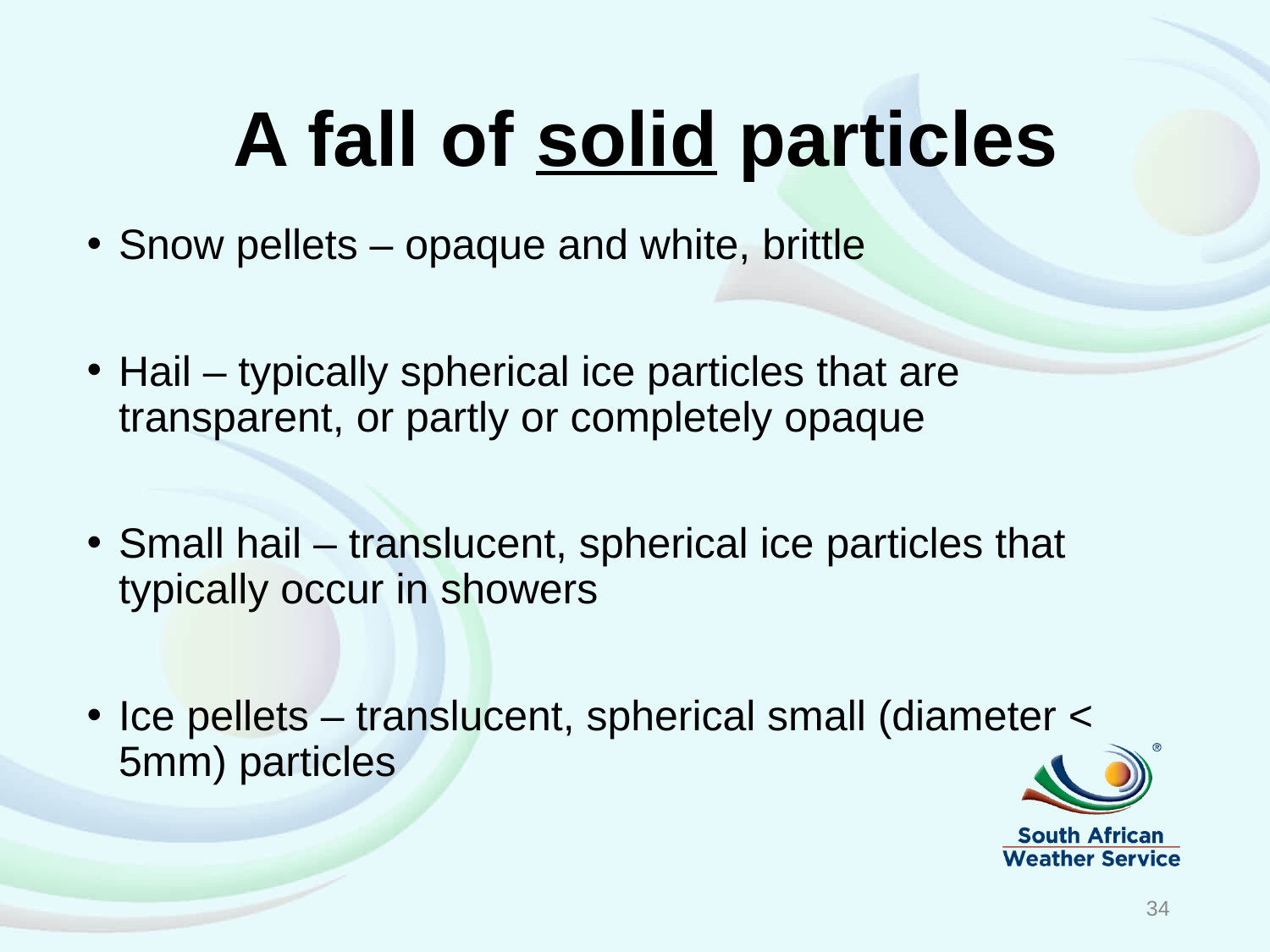

# A fall of solid particles
Snow pellets – opaque and white, brittle

Hail – typically spherical ice particles that are transparent, or partly or completely opaque

Small hail – translucent, spherical ice particles that typically occur in showers

Ice pellets – translucent, spherical small (diameter < 5mm) particles

34